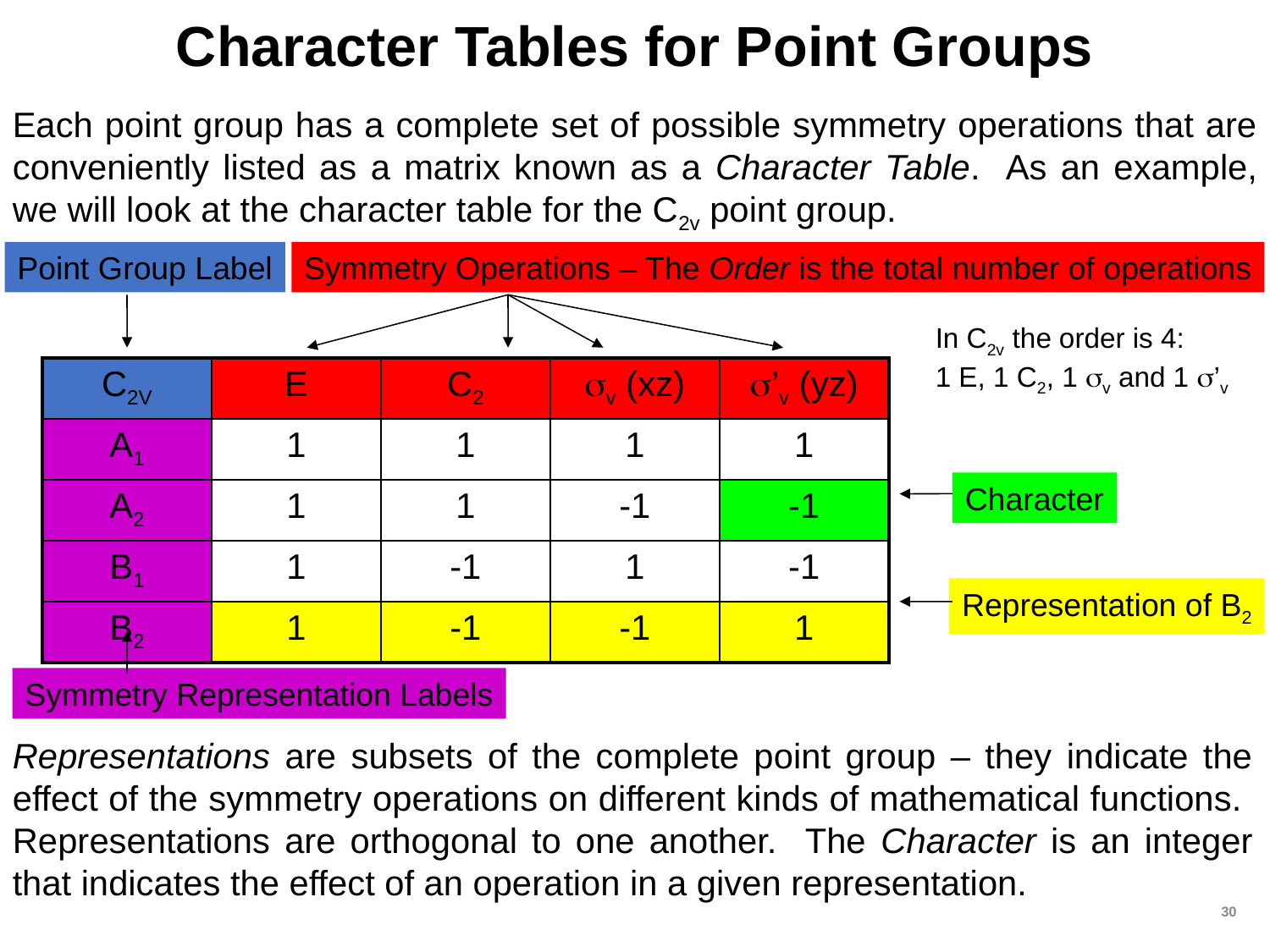

# Character Tables for Point Groups

Each point group has a complete set of possible symmetry operations that are conveniently listed as a matrix known as a Character Table.  As an example, we will look at the character table for the C2v point group.
Point Group Label
Symmetry Operations – The Order is the total number of operations

In C2v the order is 4:
1 E, 1 C2, 1 σv and 1 σ’v
| C2V | E | C2 | σv (xz) | σ’v (yz) |
| --- | --- | --- | --- | --- |
| A1 | 1 | 1 | 1 | 1 |
| A2 | 1 | 1 | -1 | -1 |
| B1 | 1 | -1 | 1 | -1 |
| B2 | 1 | -1 | -1 | 1 |
Character

Representation of B2

Symmetry Representation Labels
Representations are subsets of the complete point group – they indicate the effect of the symmetry operations on different kinds of mathematical functions.  Representations are orthogonal to one another.  The Character is an integer that indicates the effect of an operation in a given representation.
30